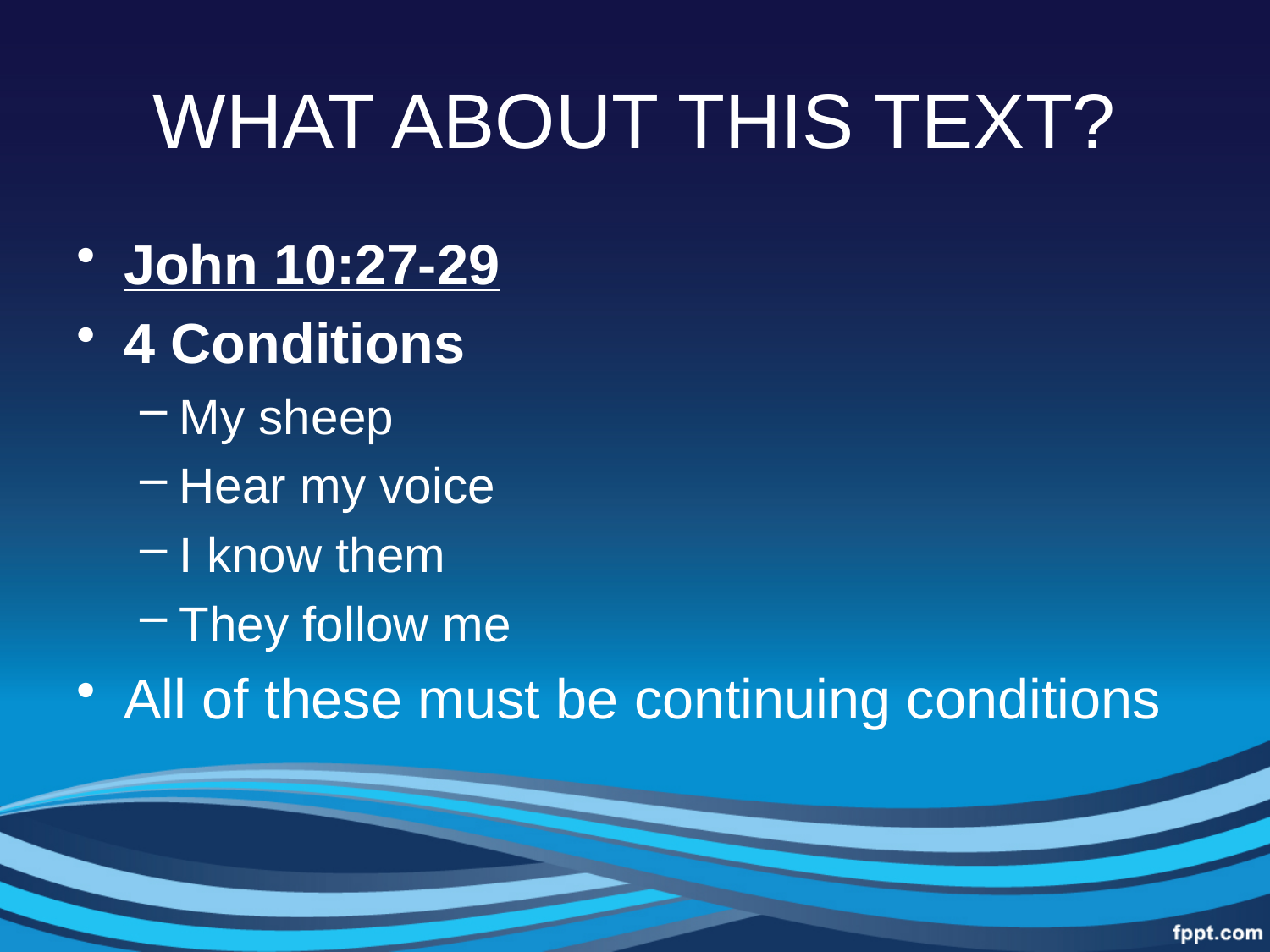

# WHAT ABOUT THIS TEXT?
John 10:27-29
4 Conditions
My sheep
Hear my voice
I know them
They follow me
All of these must be continuing conditions